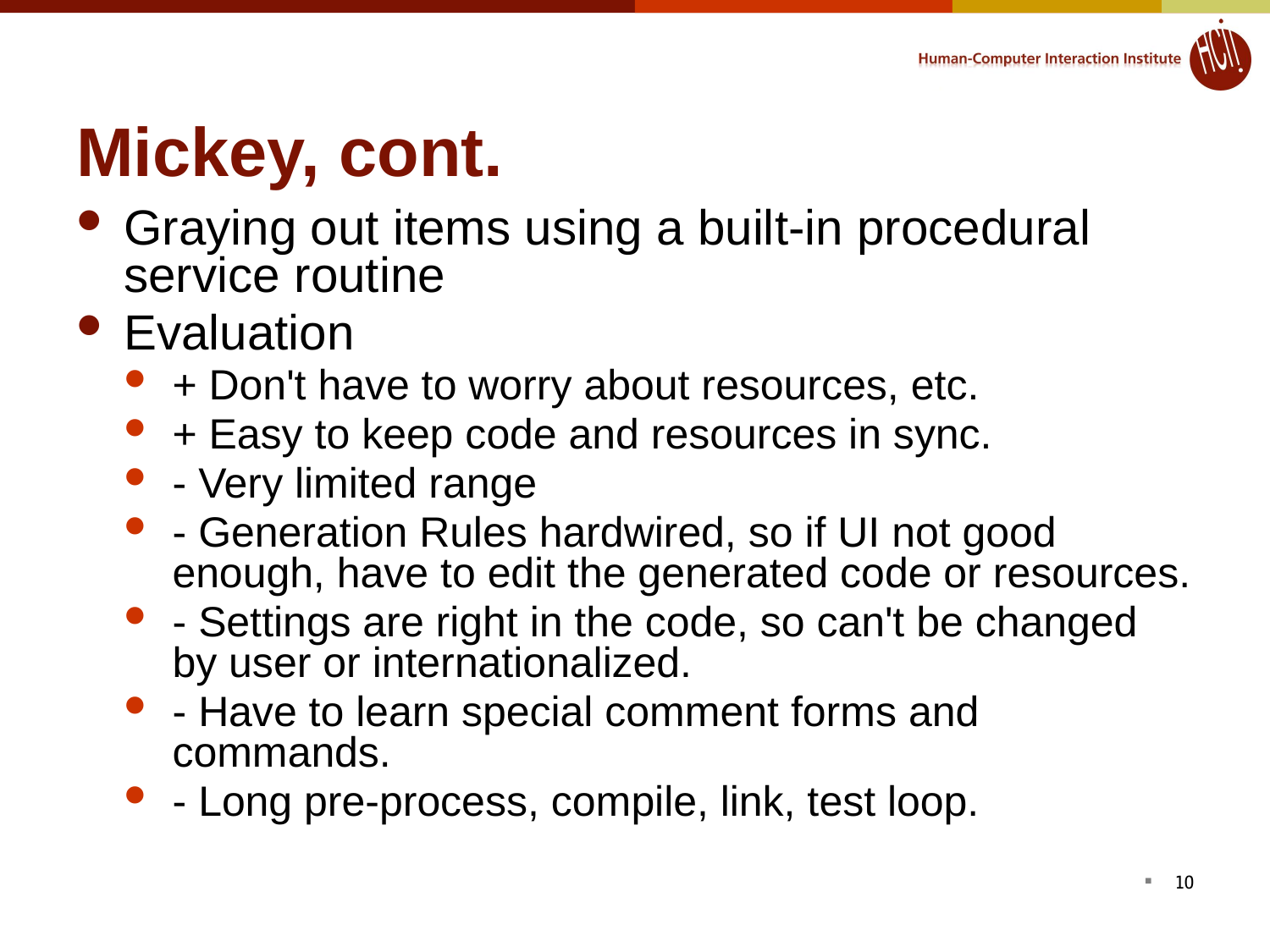

# Mickey, cont.
Graying out items using a built-in procedural service routine
Evaluation
+ Don't have to worry about resources, etc.
+ Easy to keep code and resources in sync.
- Very limited range
- Generation Rules hardwired, so if UI not good enough, have to edit the generated code or resources.
- Settings are right in the code, so can't be changed by user or internationalized.
- Have to learn special comment forms and commands.
- Long pre-process, compile, link, test loop.
10